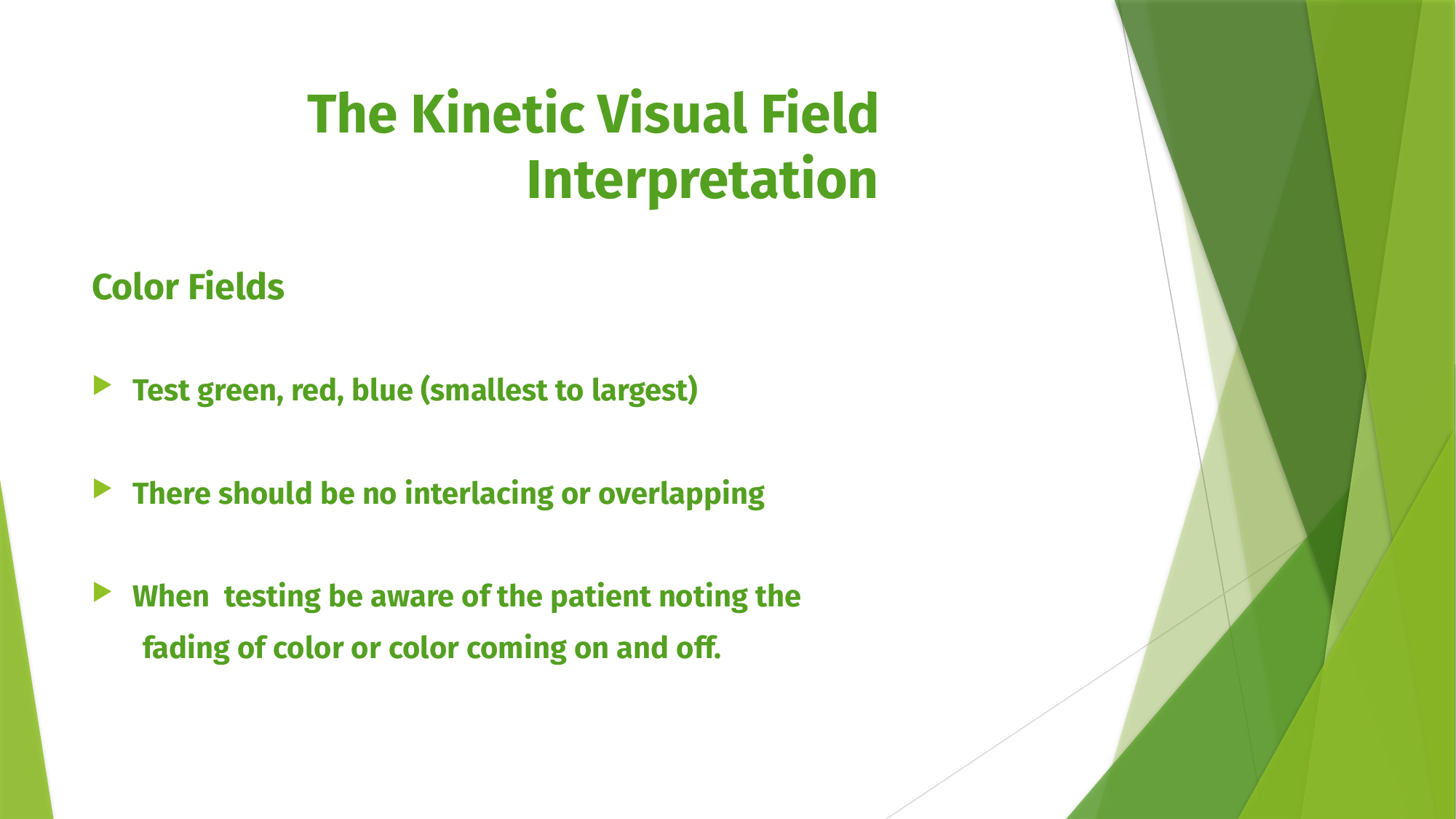

# The Kinetic Visual Field Interpretation
Color Fields

Test green, red, blue (smallest to largest)

There should be no interlacing or overlapping

When  testing be aware of the patient noting the
       fading of color or color coming on and off.